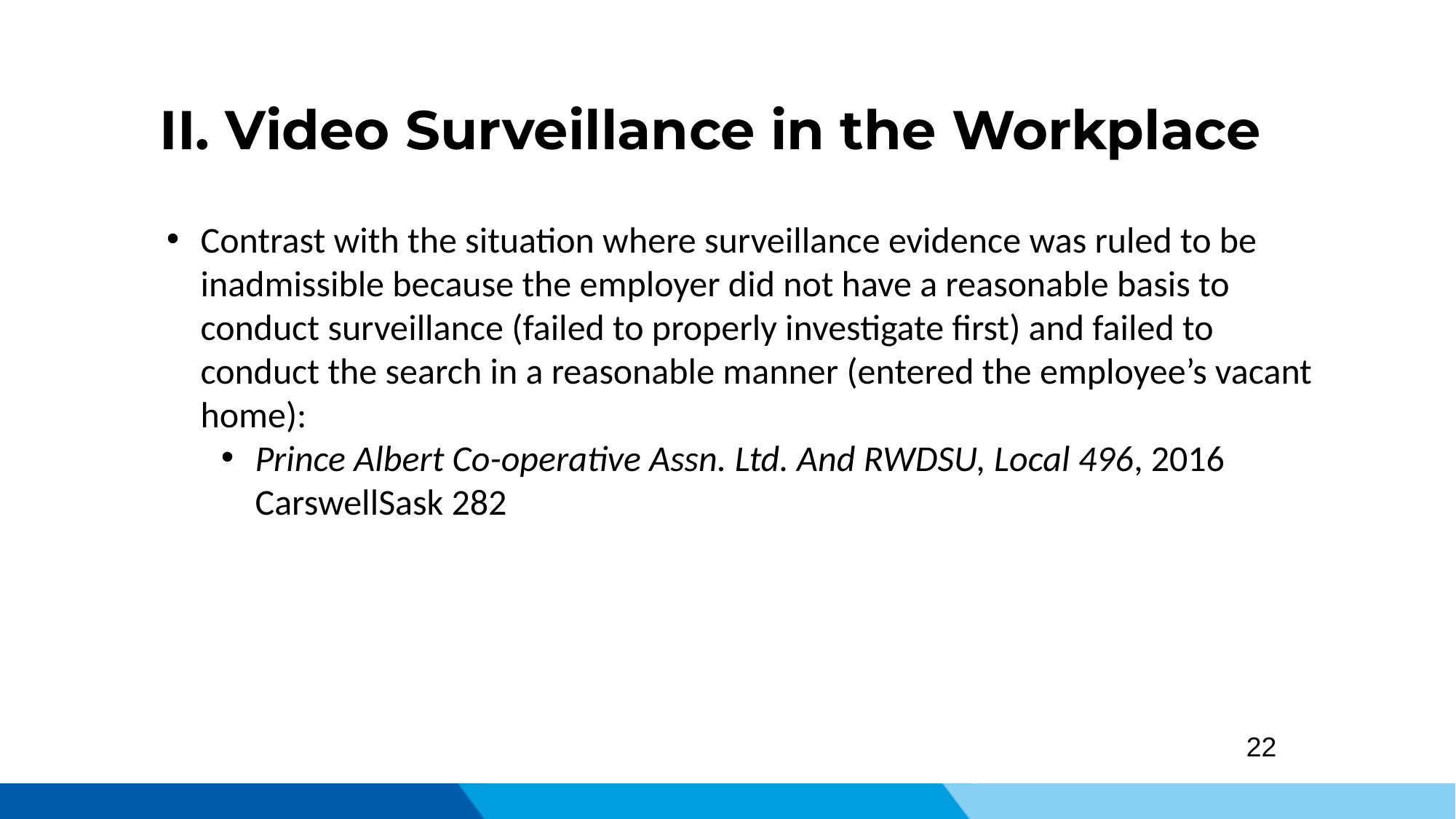

II. Video Surveillance in the Workplace

Contrast with the situation where surveillance evidence was ruled to be inadmissible because the employer did not have a reasonable basis to conduct surveillance (failed to properly investigate first) and failed to conduct the search in a reasonable manner (entered the employee’s vacant home):
Prince Albert Co-operative Assn. Ltd. And RWDSU, Local 496, 2016 CarswellSask 282